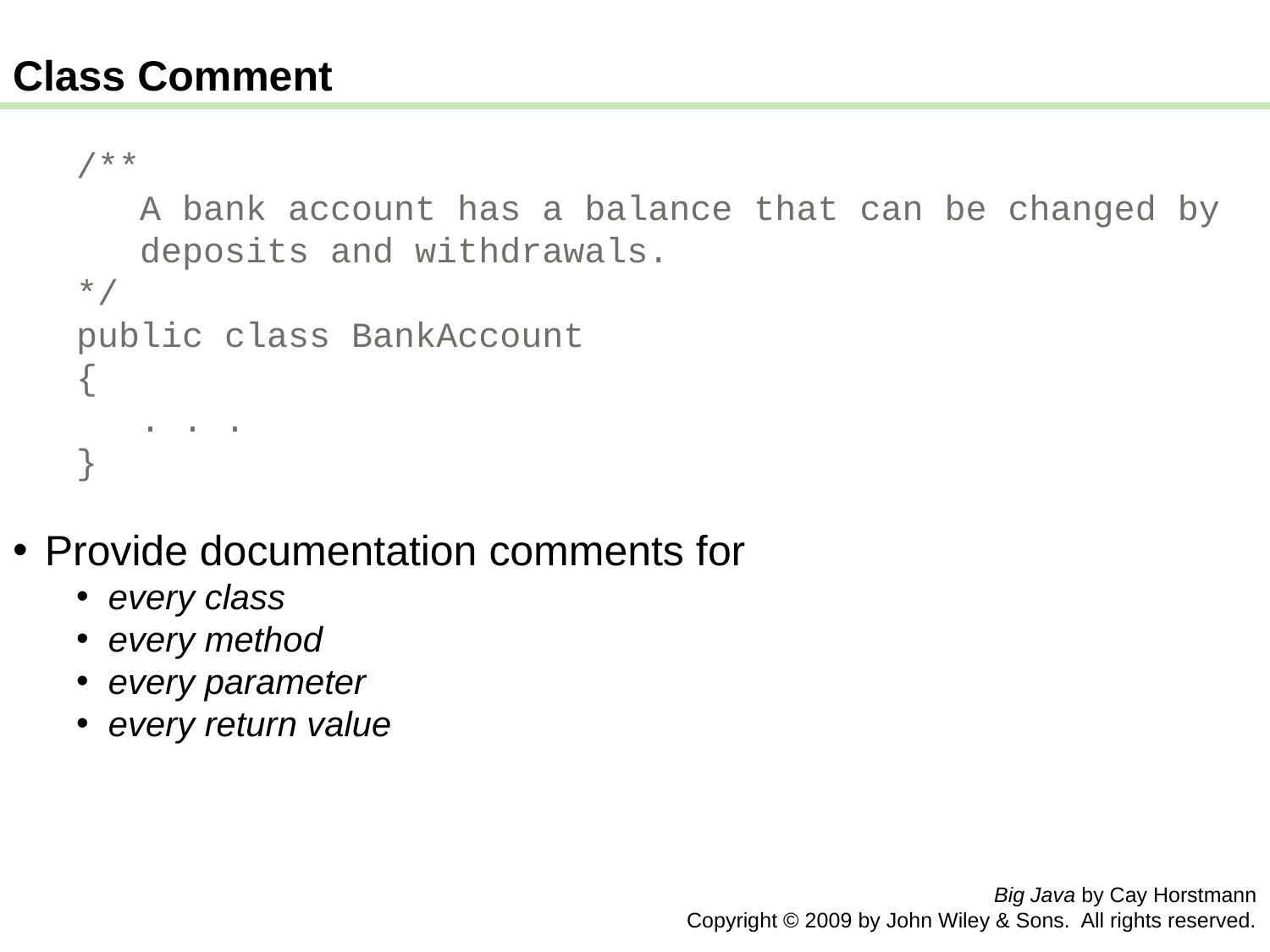

Class Comment
/**
   A bank account has a balance that can be changed by
   deposits and withdrawals.
*/
public class BankAccount
{
   . . .
}
Provide documentation comments for
every class
every method
every parameter
every return value
Big Java by Cay Horstmann
Copyright © 2009 by John Wiley & Sons.  All rights reserved.